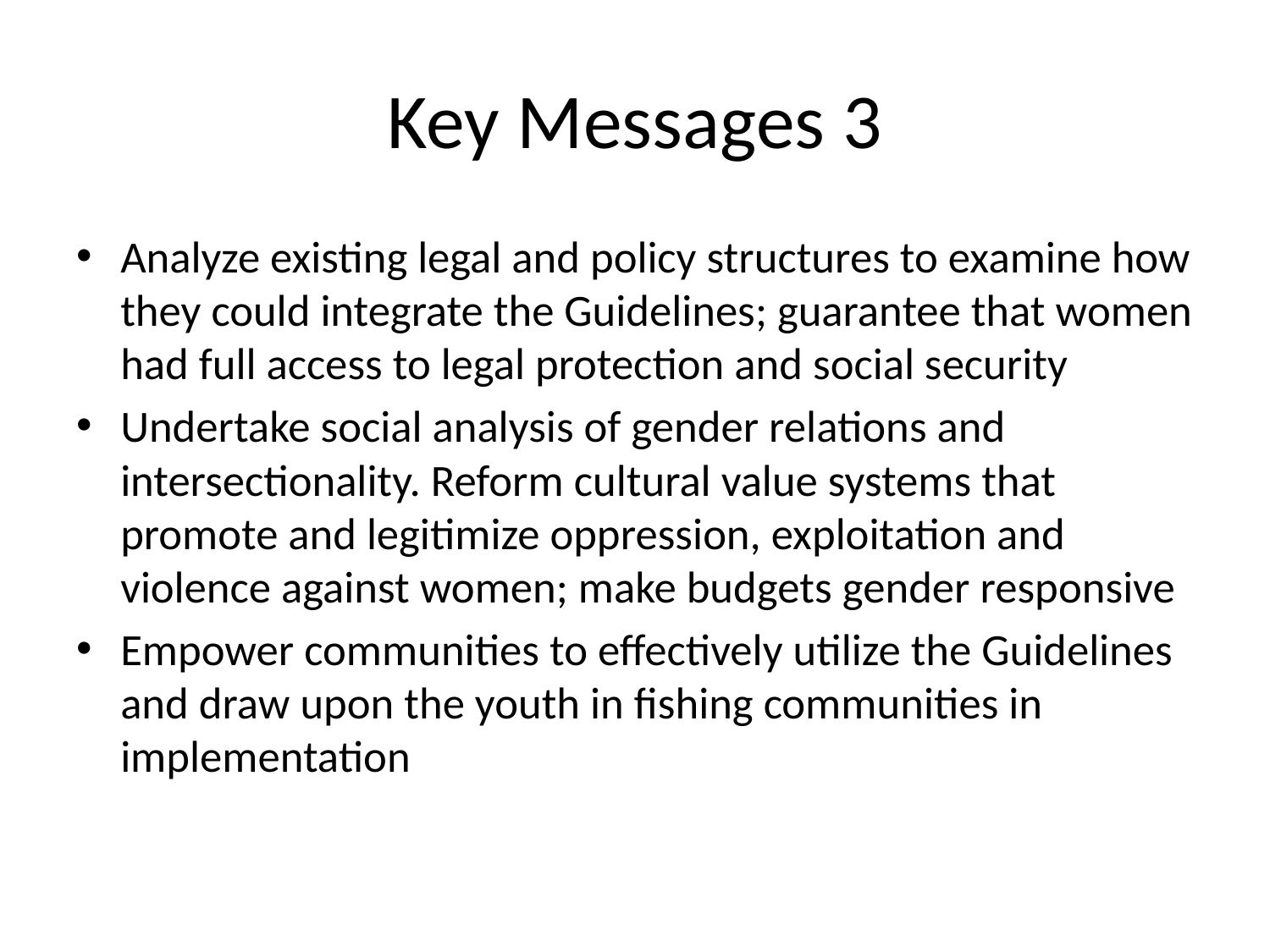

# Key Messages 3
Analyze existing legal and policy structures to examine how they could integrate the Guidelines; guarantee that women had full access to legal protection and social security
Undertake social analysis of gender relations and intersectionality. Reform cultural value systems that promote and legitimize oppression, exploitation and violence against women; make budgets gender responsive
Empower communities to effectively utilize the Guidelines and draw upon the youth in fishing communities in implementation